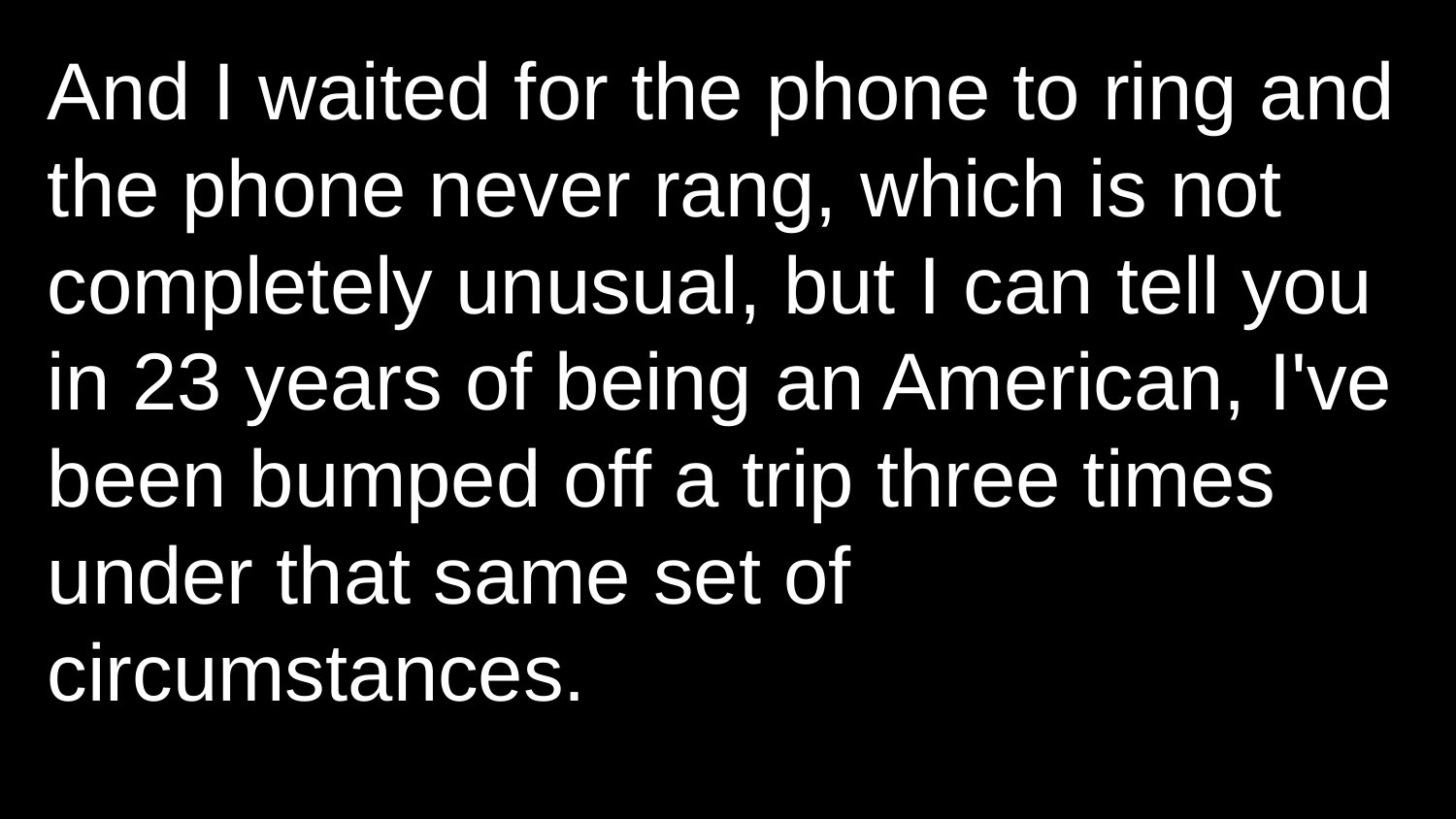

And I waited for the phone to ring and the phone never rang, which is not completely unusual, but I can tell you in 23 years of being an American, I've been bumped off a trip three times under that same set of circumstances.